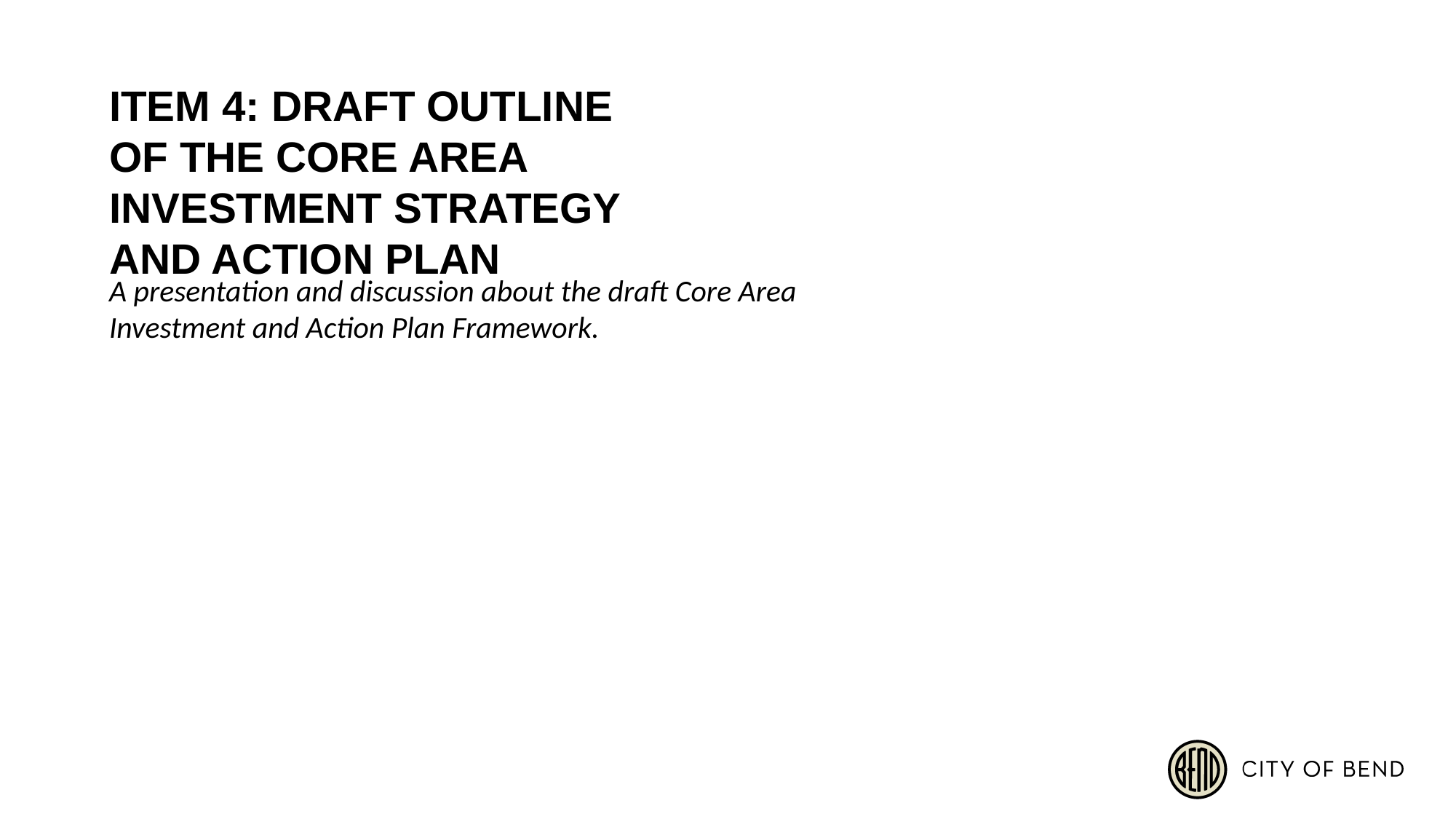

ITEM 4: DRAFT OUTLINE OF THE CORE AREA INVESTMENT STRATEGY AND ACTION PLAN
A presentation and discussion about the draft Core Area Investment and Action Plan Framework.